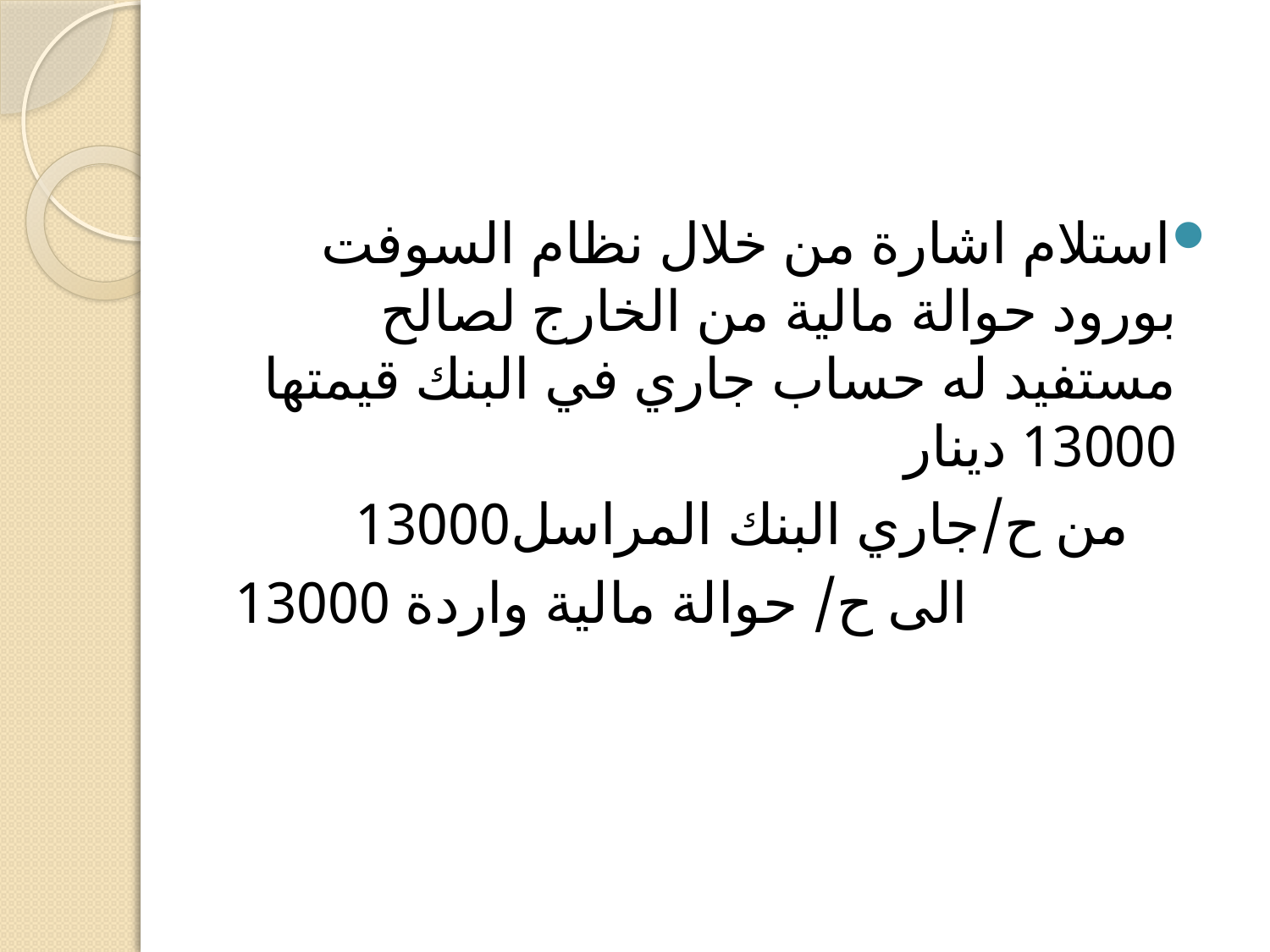

#
استلام اشارة من خلال نظام السوفت بورود حوالة مالية من الخارج لصالح مستفيد له حساب جاري في البنك قيمتها 13000 دينار
      من ح/جاري البنك المراسل13000
                 الى ح/ حوالة مالية واردة 13000